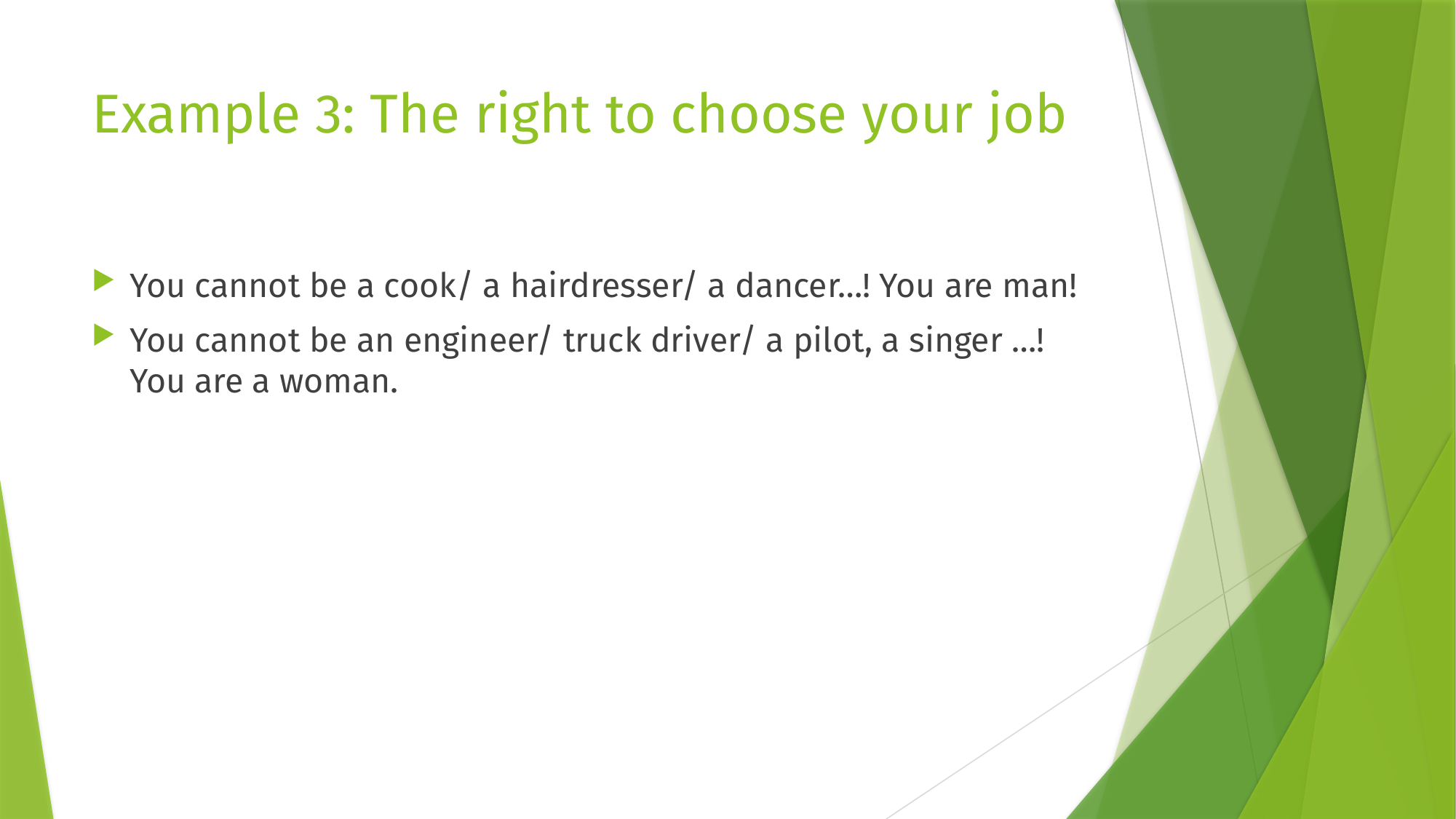

# Example 3: The right to choose your job
You cannot be a cook/ a hairdresser/ a dancer…! You are man!
You cannot be an engineer/ truck driver/ a pilot, a singer …! You are a woman.